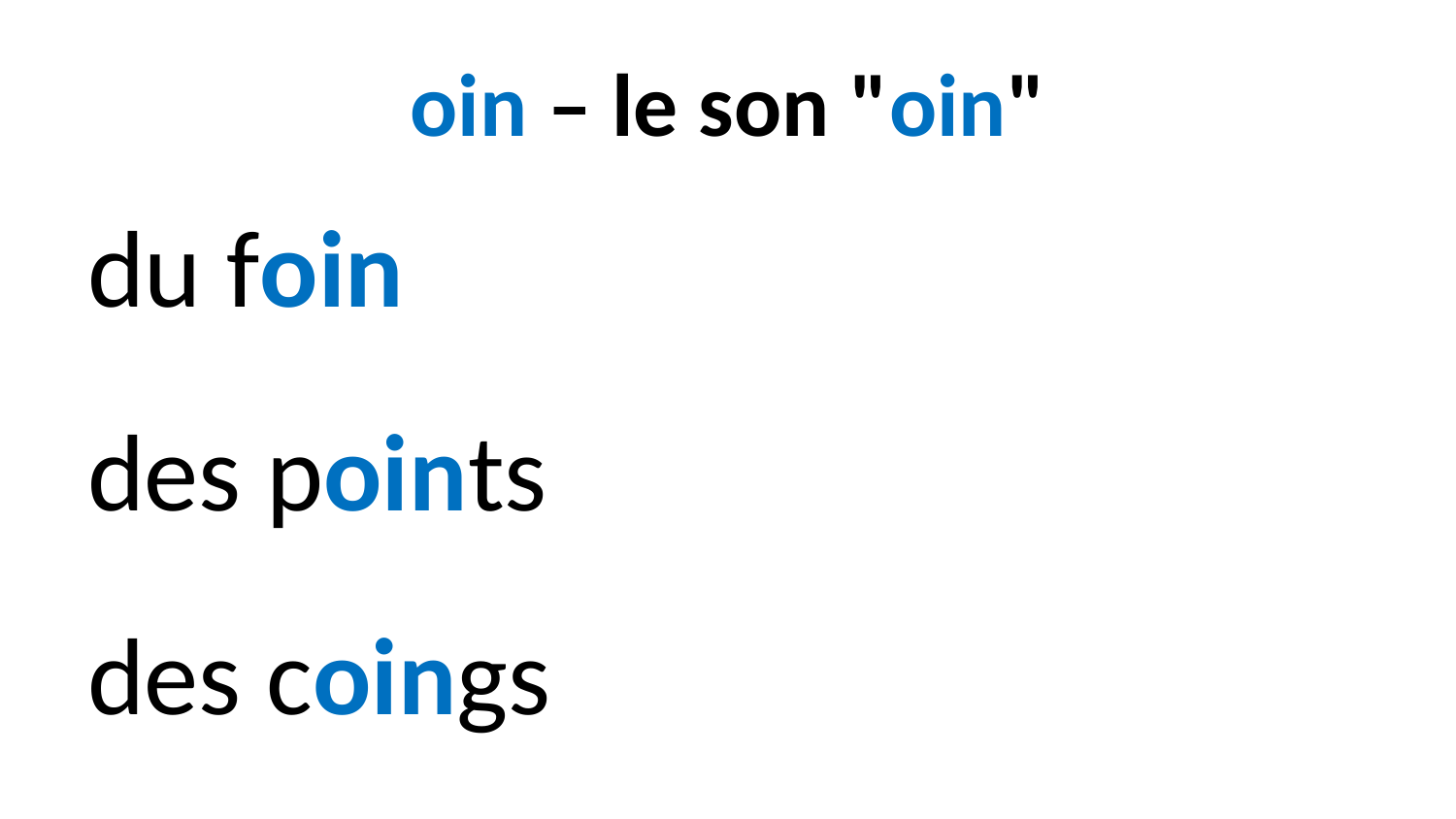

# oin – le son "oin"
du foin
des points
des coings